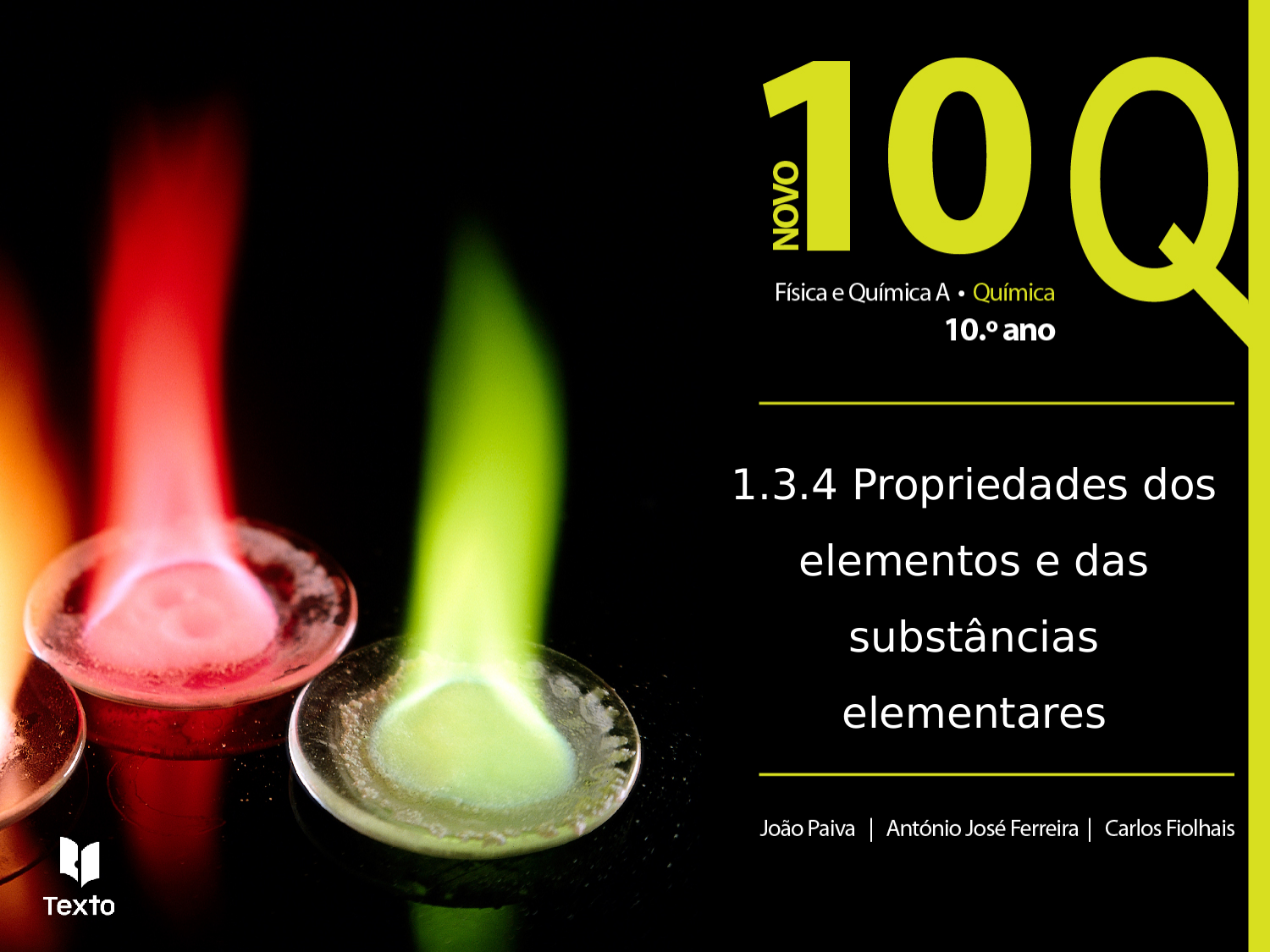

1.3.4 Propriedades dos elementos e das substâncias elementares